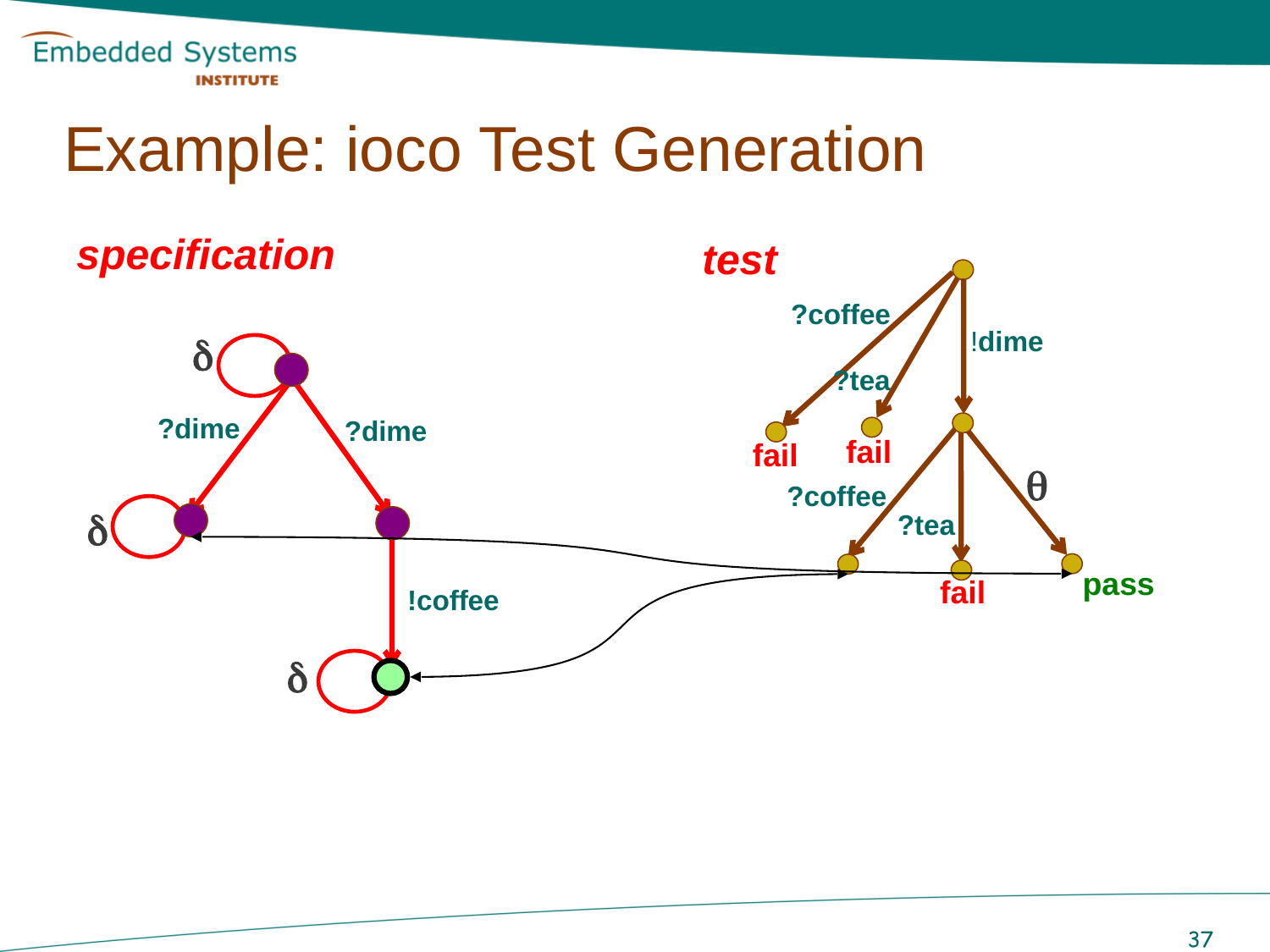

# Example: ioco Test Generation
specification
test

 ?coffee

!dime

δ

 ?tea

?dime
?dime

fail

fail
θ
 ?coffee
 ?tea

δ

pass

 !coffee
fail
δ

   37